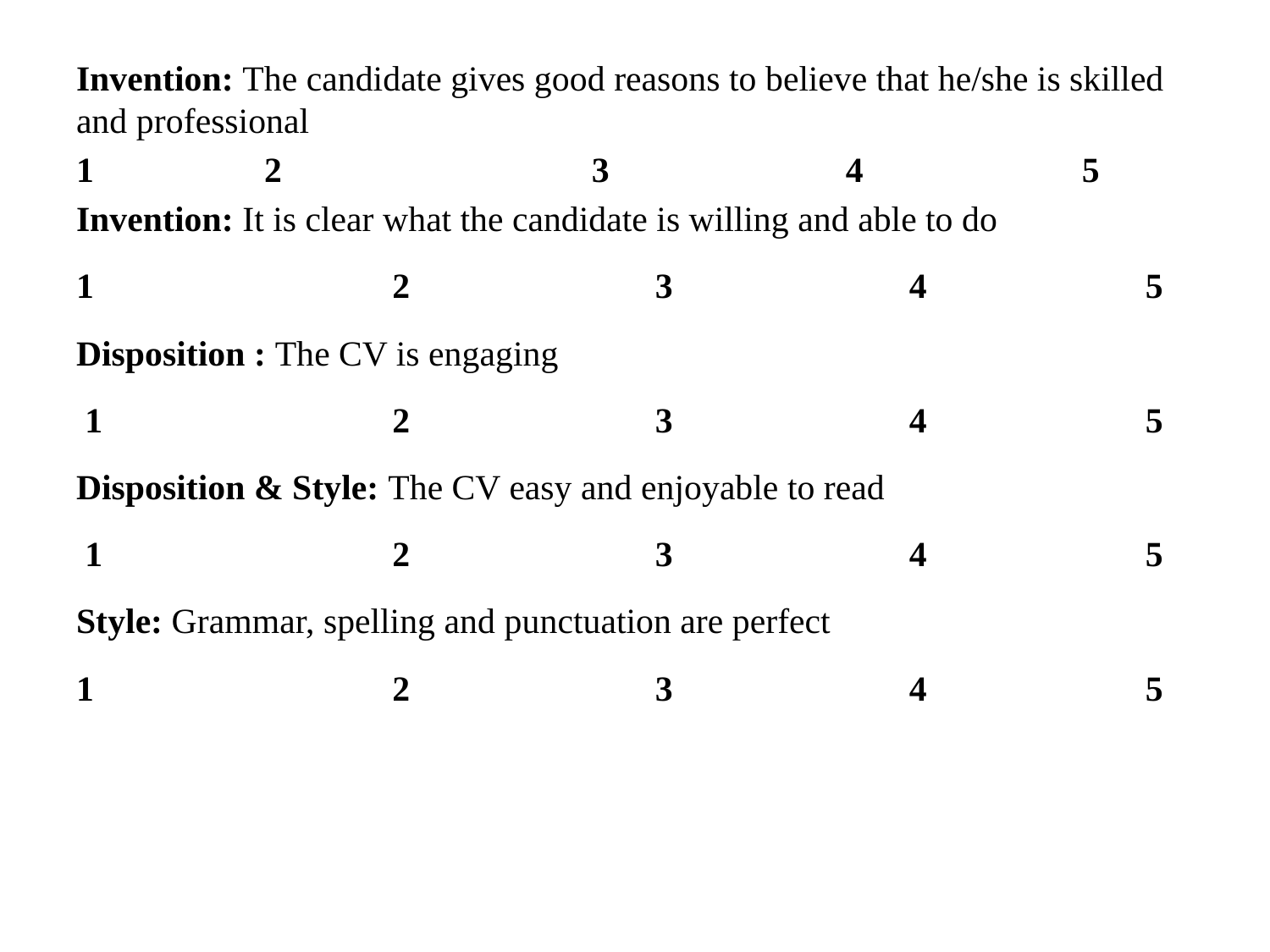

Invention: The candidate gives good reasons to believe that he/she is skilled and professional
              2		        3		        4		      5
Invention: It is clear what the candidate is willing and able to do
1		       2		        3		        4		      5
Disposition : The CV is engaging
 1		       2		        3		        4		      5
Disposition & Style: The CV easy and enjoyable to read
 1		       2		        3		        4		      5
Style: Grammar, spelling and punctuation are perfect
1		       2		        3		        4		      5